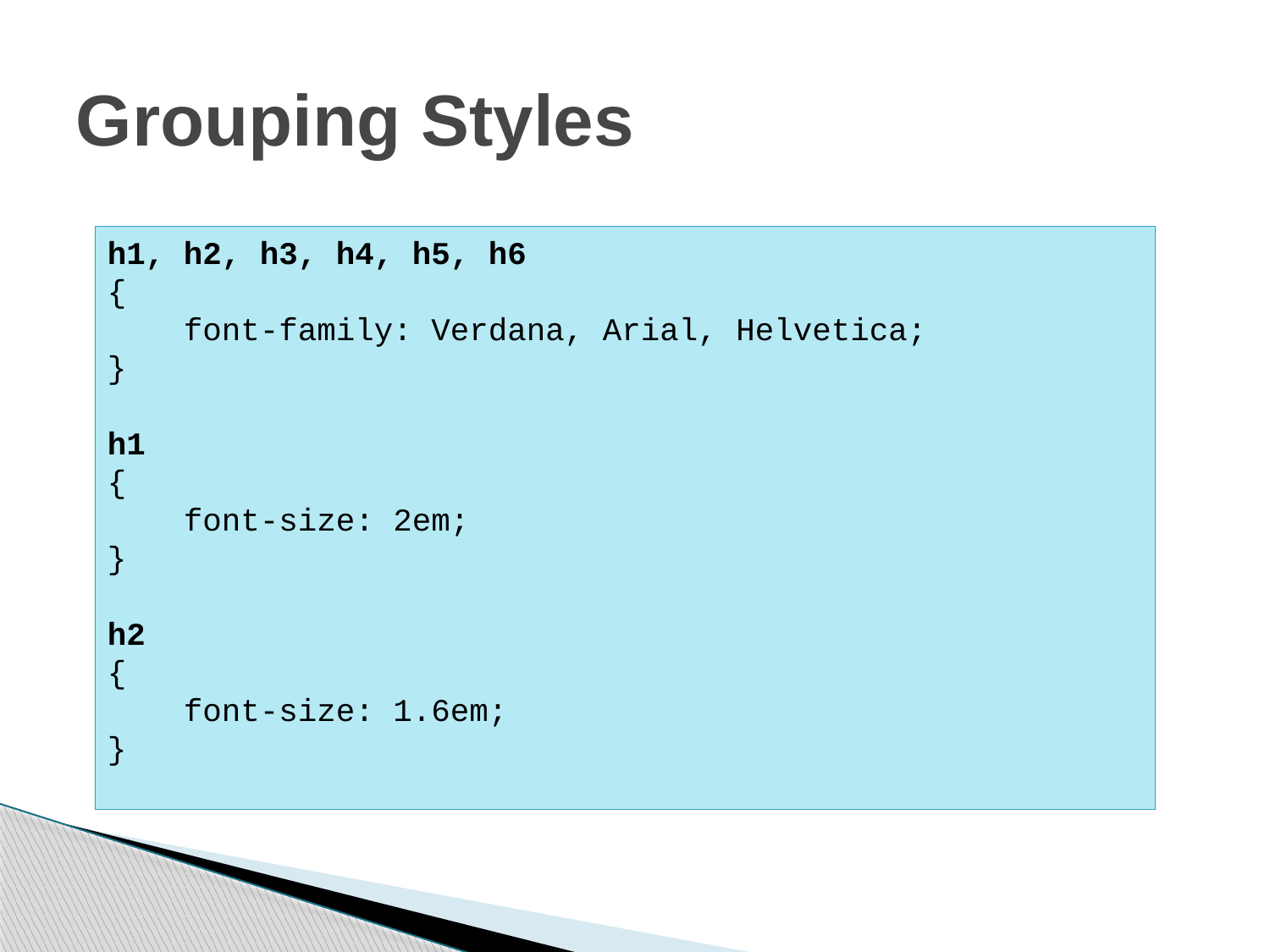

# Grouping Styles
h1, h2, h3, h4, h5, h6
{
    font-family: Verdana, Arial, Helvetica;
}

h1
{
    font-size: 2em;
}

h2
{
    font-size: 1.6em;
}